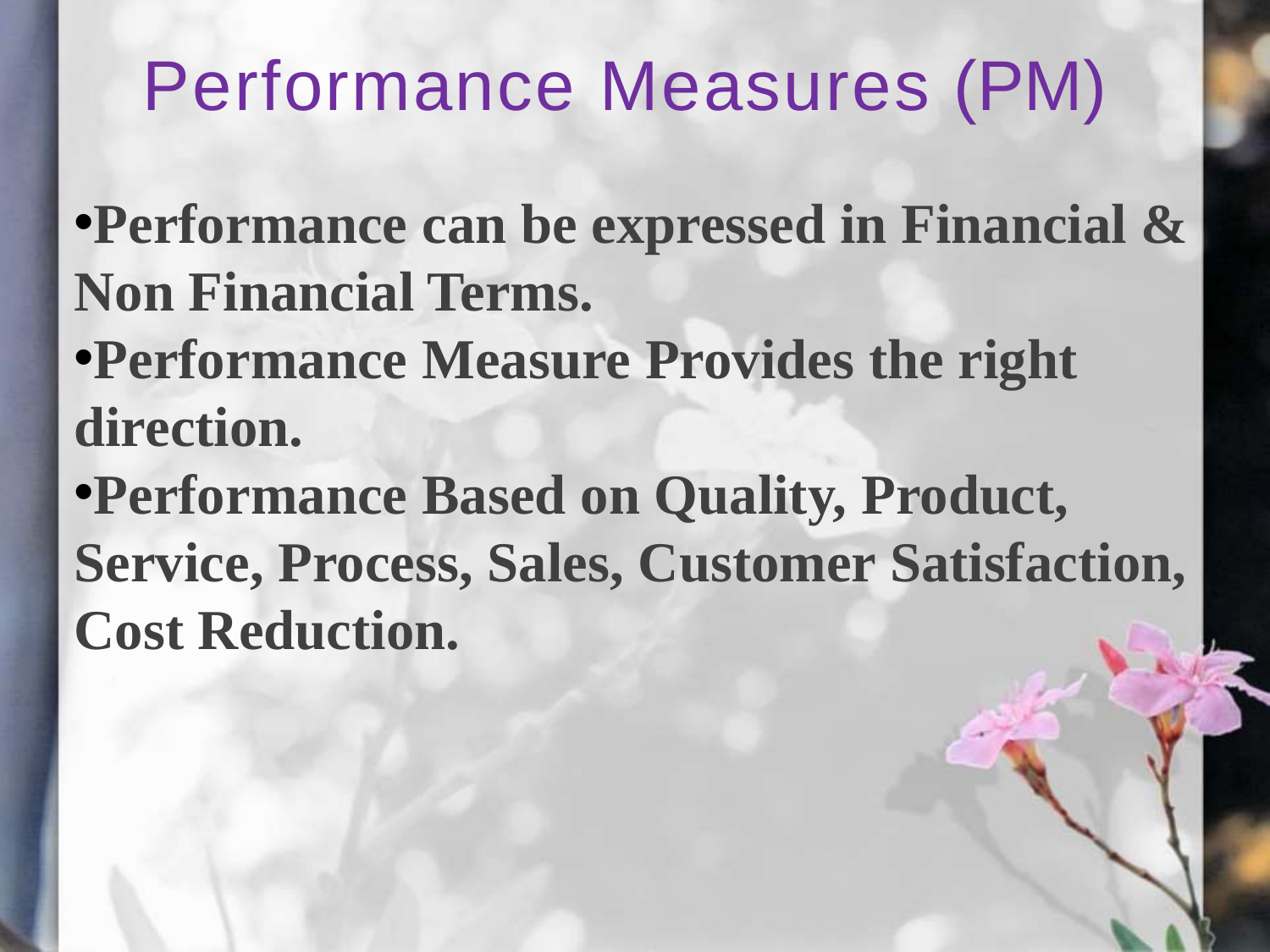

# Performance Measures (PM)
Performance can be expressed in Financial & Non Financial Terms.
Performance Measure Provides the right direction.
Performance Based on Quality, Product, Service, Process, Sales, Customer Satisfaction, Cost Reduction.